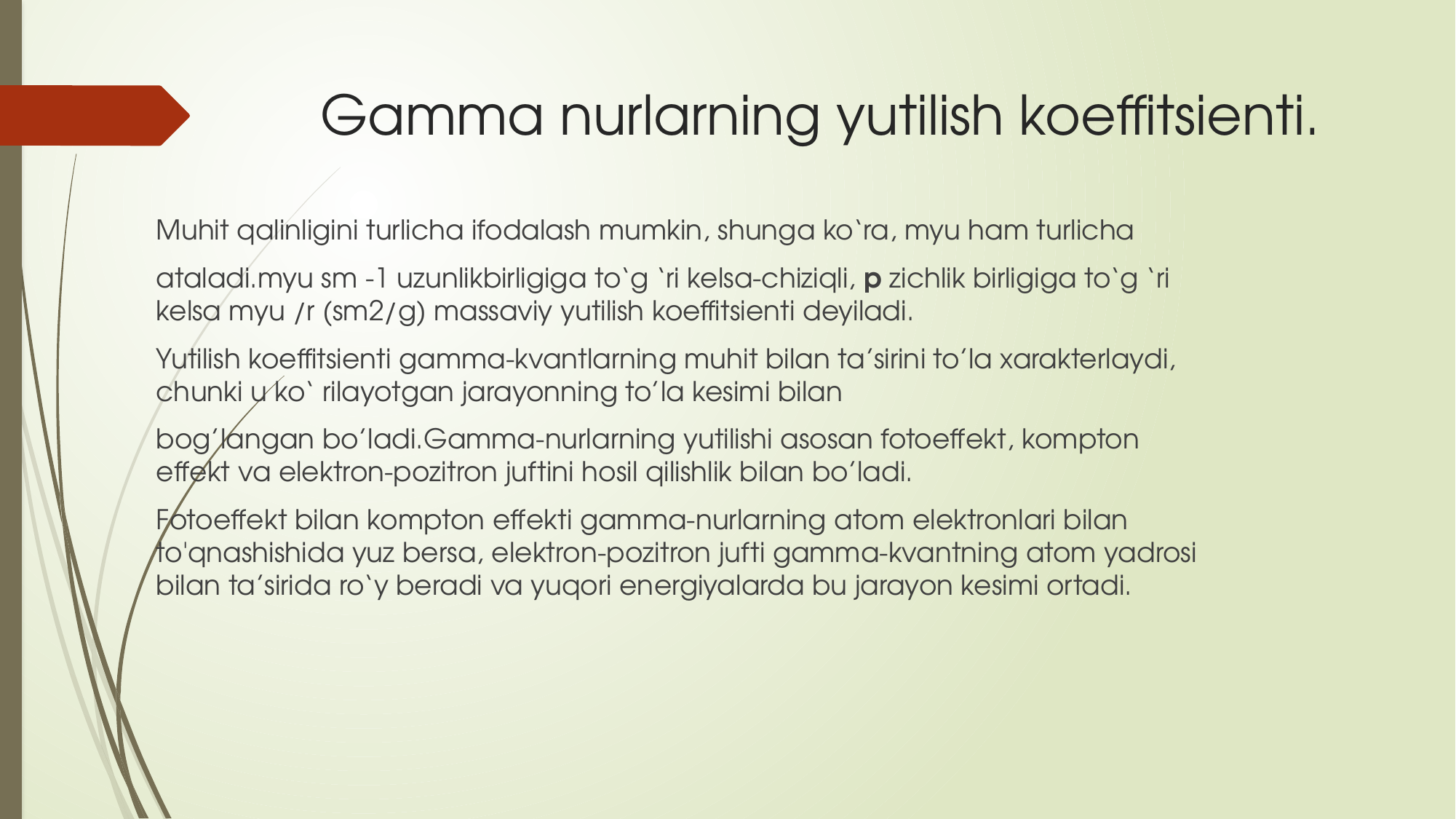

# Gamma nurlarning yutilish koeffitsienti.
Muhit qalinligini turlicha ifodalash mumkin, shunga ko‘ra, myu ham turlicha
ataladi.myu sm -1 uzunlikbirligiga to‘g ‘ri kelsa-chiziqli, p zichlik birligiga to‘g ‘ri kelsa myu /r (sm2/g) massaviy yutilish koeffitsienti deyiladi.
Yutilish koeffitsienti gamma-kvantlarning muhit bilan ta’sirini to’la xarakterlaydi, chunki u ko‘ rilayotgan jarayonning to’la kesimi bilan
bog’langan bo’ladi.Gamma-nurlarning yutilishi asosan fotoeffekt, kompton effekt va elektron-pozitron juftini hosil qilishlik bilan bo’ladi.
Fotoeffekt bilan kompton effekti gamma-nurlarning atom elektronlari bilan to'qnashishida yuz bersa, elektron-pozitron jufti gamma-kvantning atom yadrosi bilan ta’sirida ro‘y beradi va yuqori energiyalarda bu jarayon kesimi ortadi.